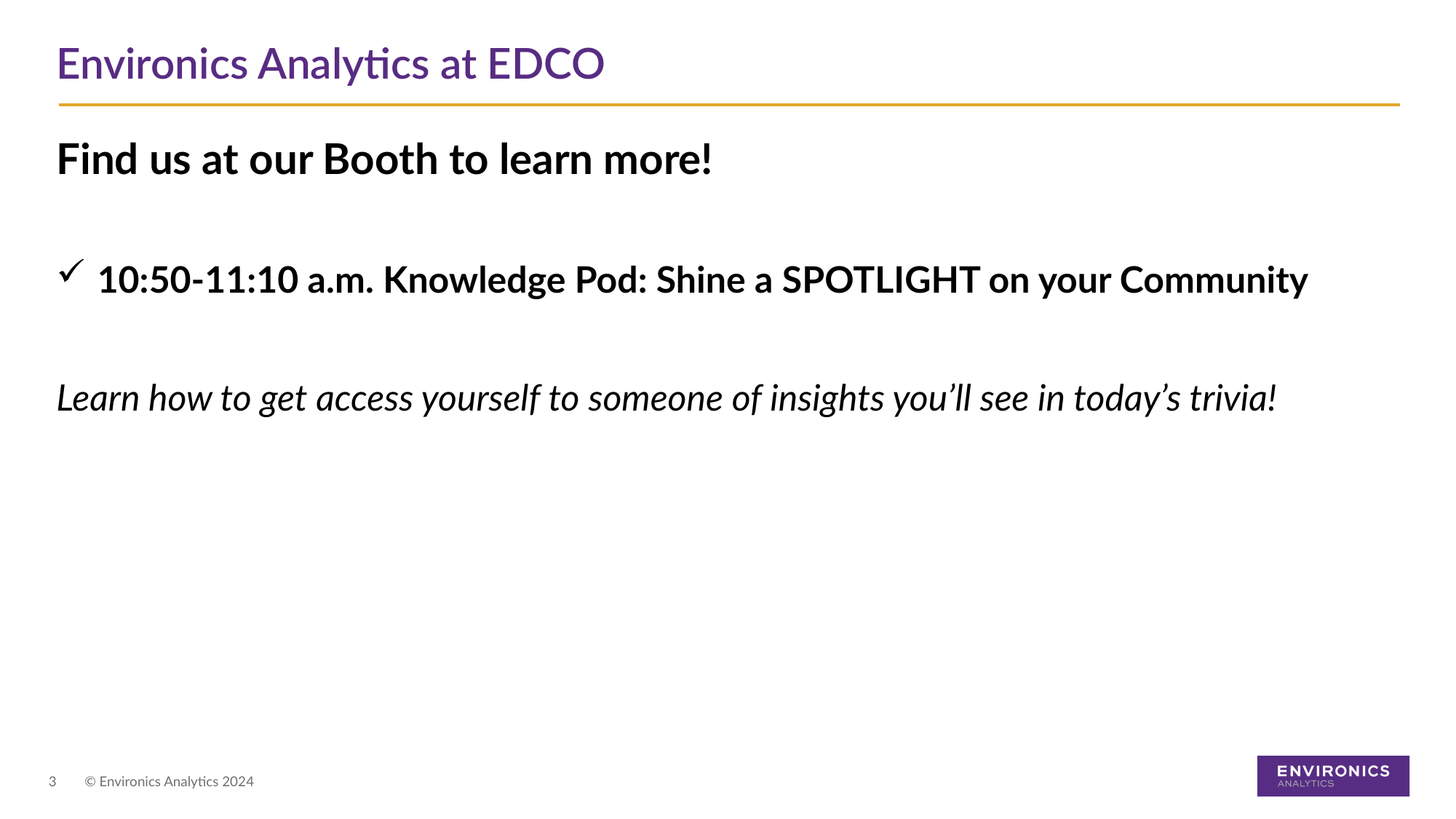

# Environics Analytics at EDCO
Find us at our Booth to learn more!

10:50-11:10 a.m. Knowledge Pod: Shine a SPOTLIGHT on your Community

Learn how to get access yourself to someone of insights you’ll see in today’s trivia!

3
© Environics Analytics 2024